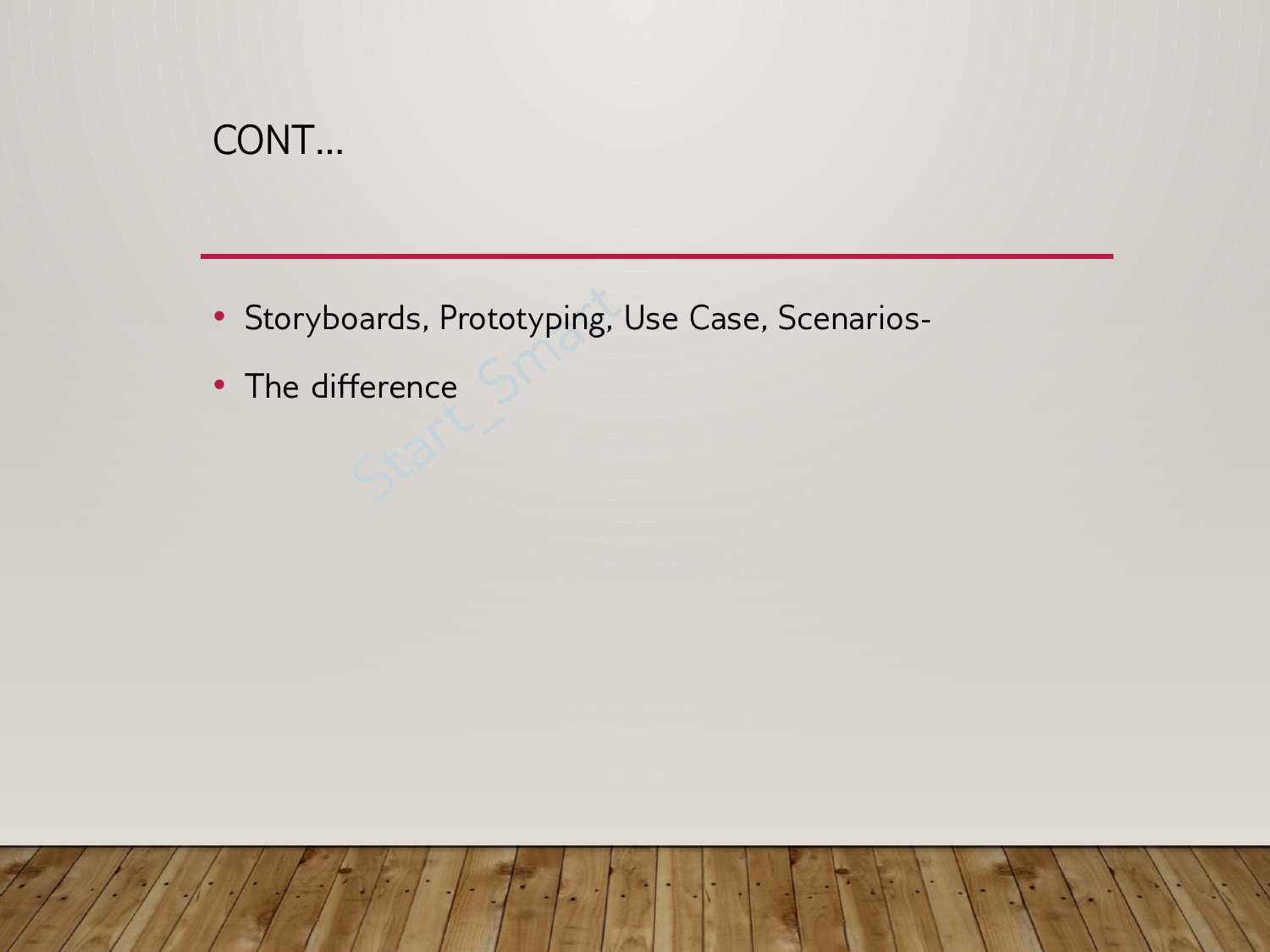

# cont…
Storyboards, Prototyping, Use Case, Scenarios-
The difference